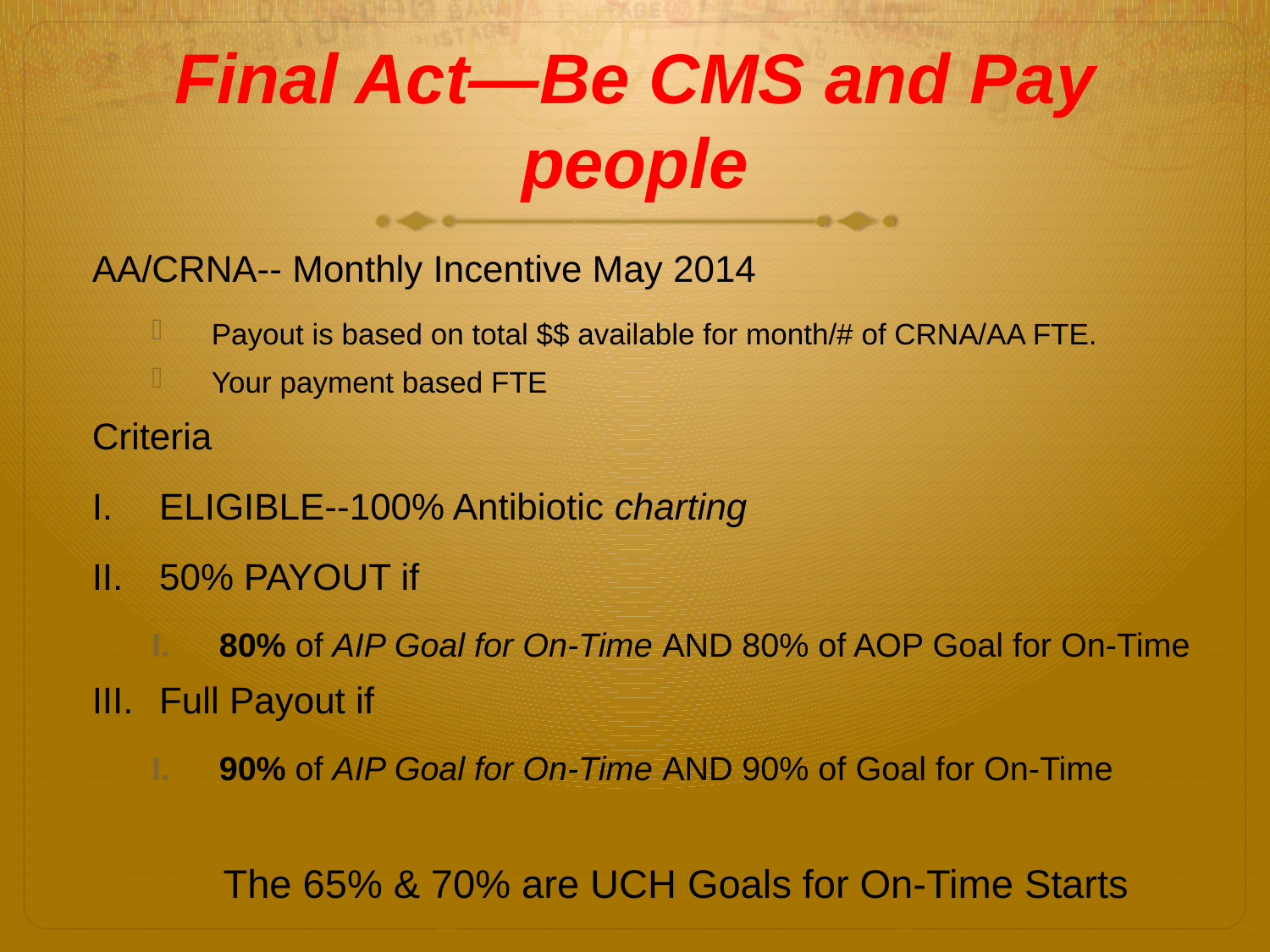

# Final Act—Be CMS and Pay people
AA/CRNA-- Monthly Incentive May 2014
Payout is based on total $$ available for month/# of CRNA/AA FTE.
Your payment based FTE
Criteria
ELIGIBLE--100% Antibiotic charting
50% PAYOUT if
80% of AIP Goal for On-Time AND 80% of AOP Goal for On-Time
Full Payout if
90% of AIP Goal for On-Time AND 90% of Goal for On-Time

The 65% & 70% are UCH Goals for On-Time Starts